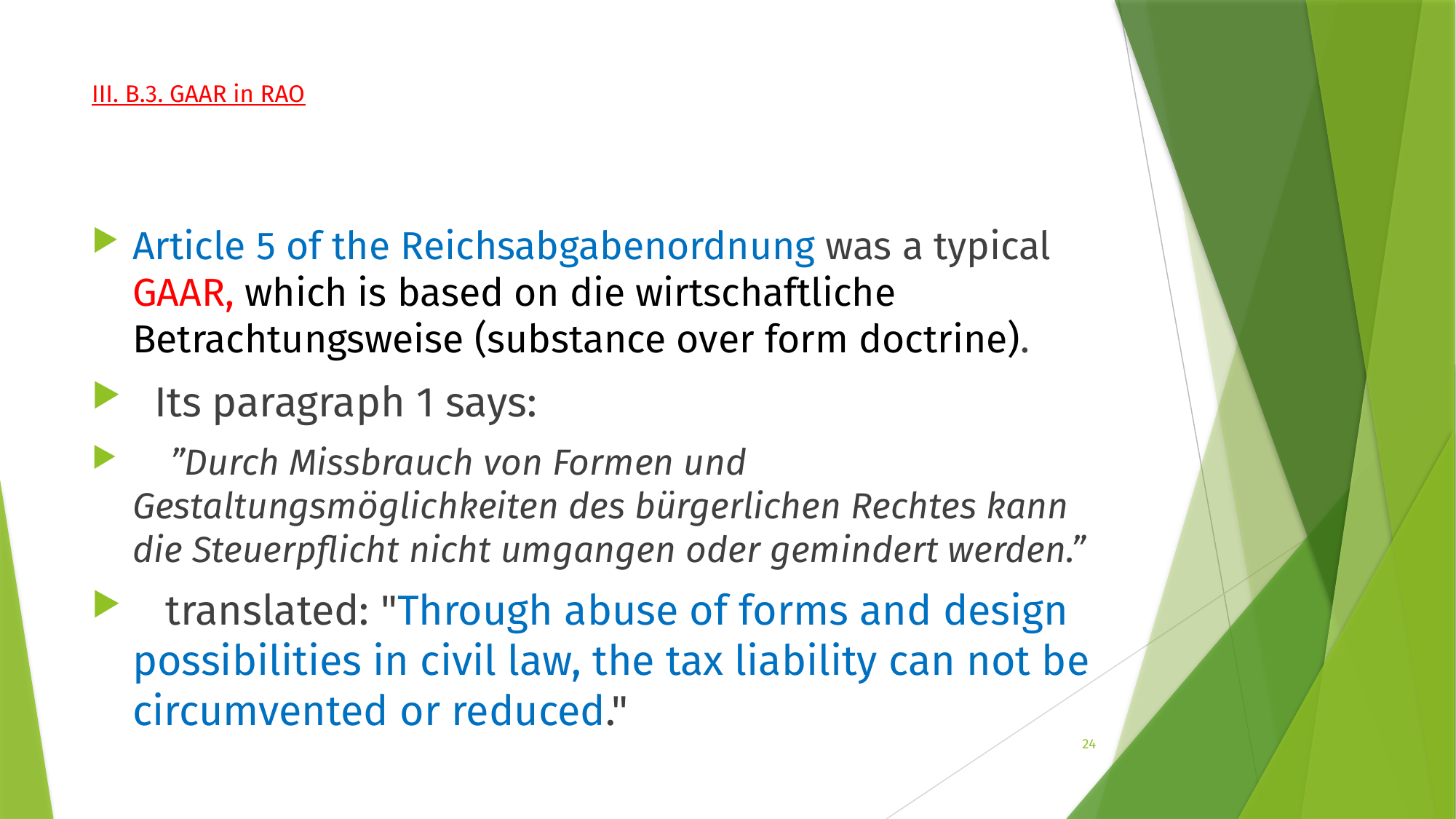

# III. B.3. GAAR in RAO
Article 5 of the Reichsabgabenordnung was a typical GAAR, which is based on die wirtschaftliche Betrachtungsweise (substance over form doctrine).
  Its paragraph 1 says:
    ”Durch Missbrauch von Formen und Gestaltungsmöglichkeiten des bürgerlichen Rechtes kann die Steuerpflicht nicht umgangen oder gemindert werden.”
   translated: "Through abuse of forms and design possibilities in civil law, the tax liability can not be circumvented or reduced."

24